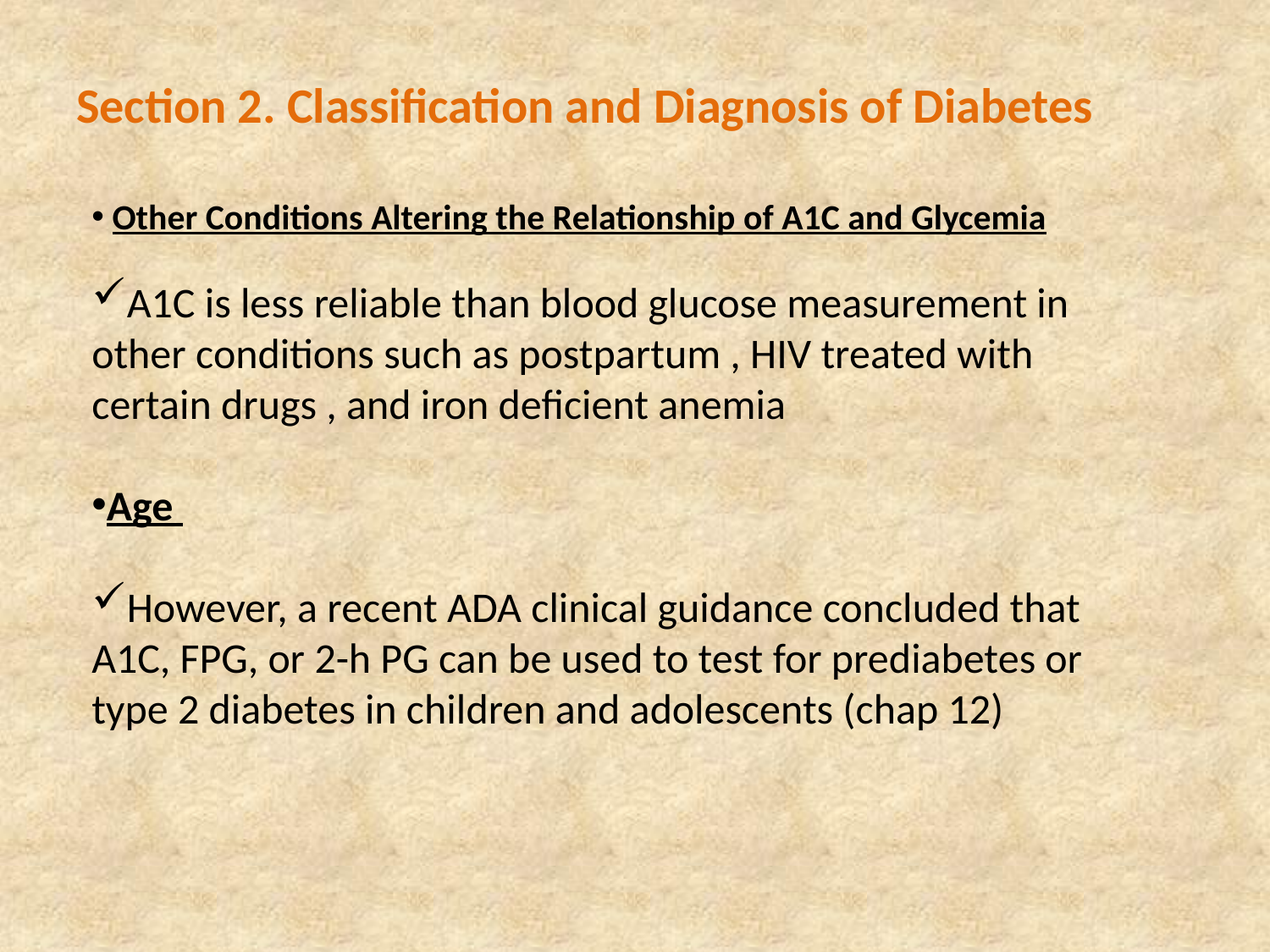

# Section 2. Classification and Diagnosis of Diabetes

 Other Conditions Altering the Relationship of A1C and Glycemia

A1C is less reliable than blood glucose measurement in other conditions such as postpartum , HIV treated with certain drugs , and iron deficient anemia

Age

However, a recent ADA clinical guidance concluded that A1C, FPG, or 2-h PG can be used to test for prediabetes or type 2 diabetes in children and adolescents (chap 12)